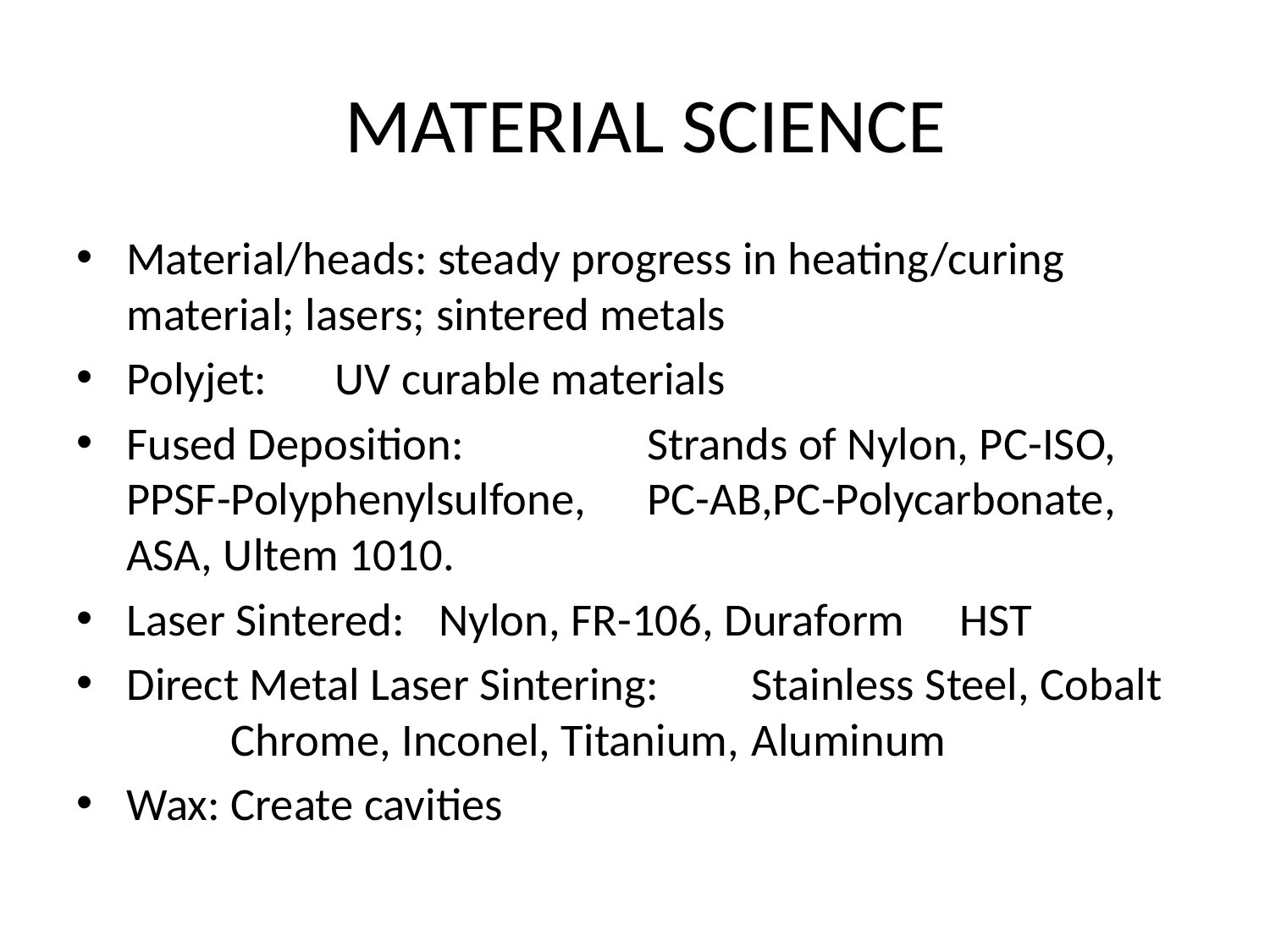

# MATERIAL SCIENCE
Material/heads: steady progress in heating/curing material; lasers; sintered metals
Polyjet:			UV curable materials
Fused Deposition:	 	Strands of Nylon, PC-ISO, 					PPSF-Polyphenylsulfone, 					PC-AB,PC-Polycarbonate, 					ASA, Ultem 1010.
Laser Sintered:		Nylon, FR-106, Duraform 					HST
Direct Metal Laser Sintering:	Stainless Steel, Cobalt 				Chrome, Inconel, Titanium, 					Aluminum
Wax:			Create cavities